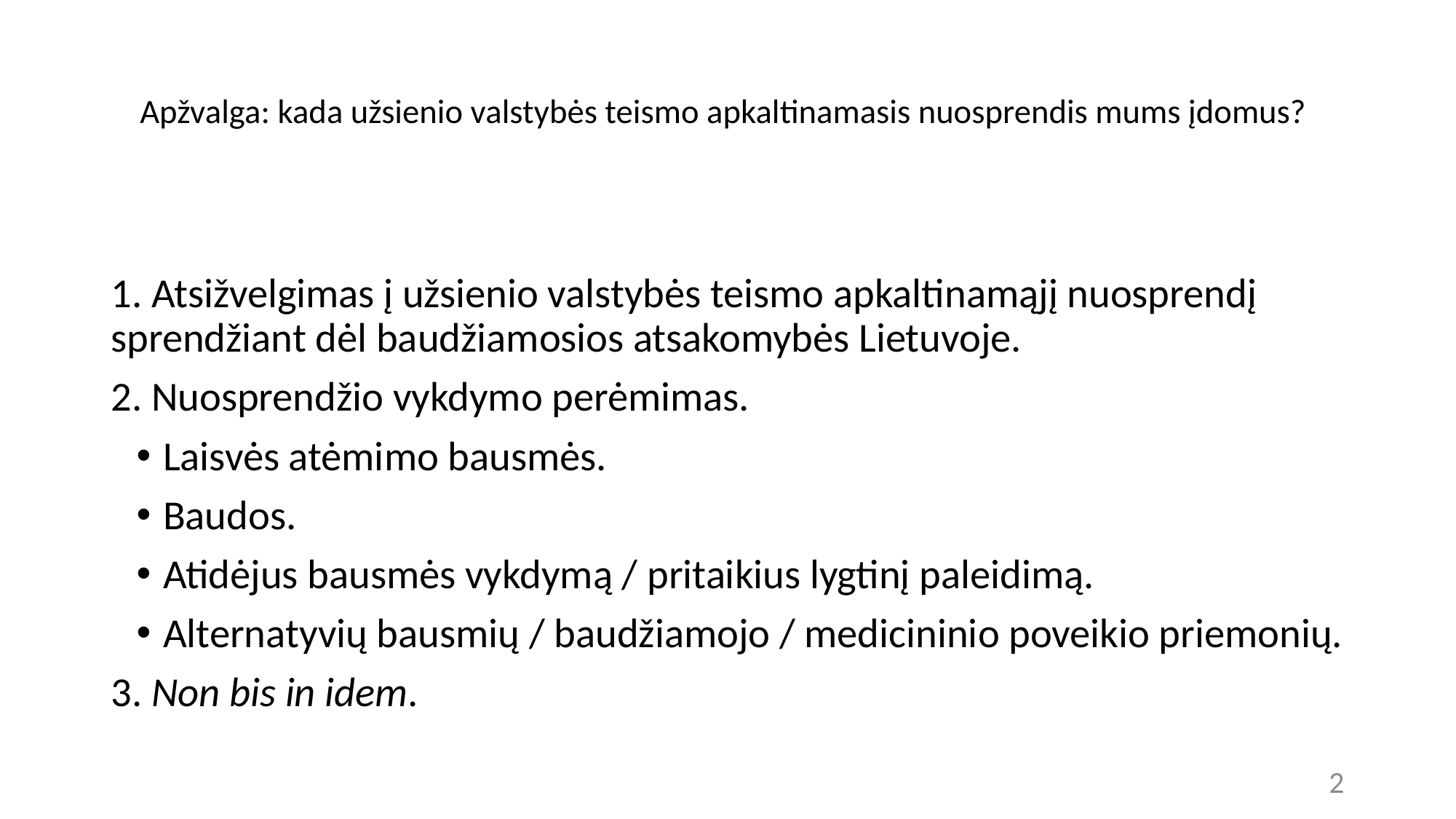

# Apžvalga: kada užsienio valstybės teismo apkaltinamasis nuosprendis mums įdomus?

1. Atsižvelgimas į užsienio valstybės teismo apkaltinamąjį nuosprendį sprendžiant dėl baudžiamosios atsakomybės Lietuvoje.
2. Nuosprendžio vykdymo perėmimas.
Laisvės atėmimo bausmės.
Baudos.
Atidėjus bausmės vykdymą / pritaikius lygtinį paleidimą.
Alternatyvių bausmių / baudžiamojo / medicininio poveikio priemonių.
3. Non bis in idem.

2